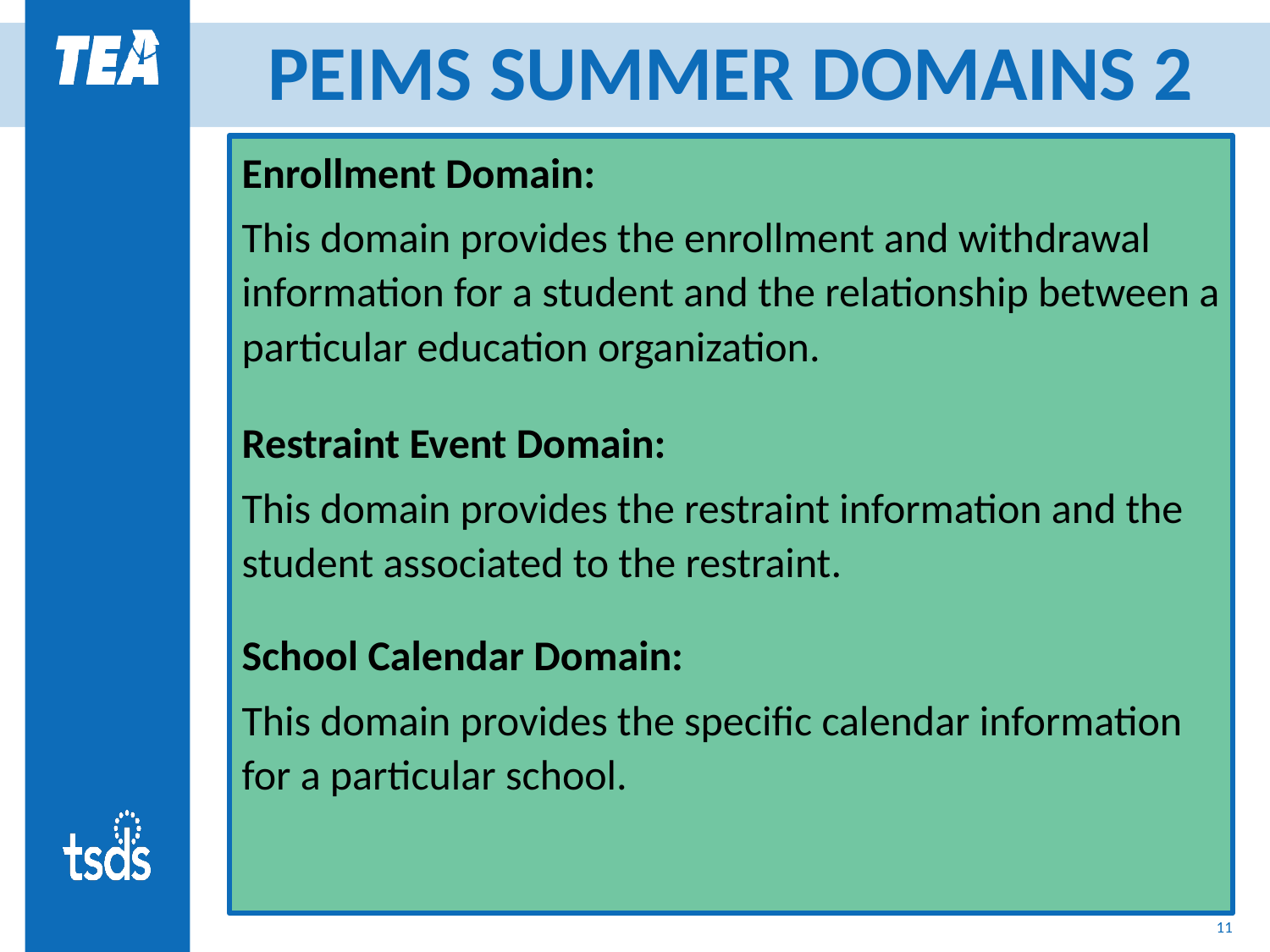

# PEIMS SUMMER DOMAINS 2
Enrollment Domain:
This domain provides the enrollment and withdrawal information for a student and the relationship between a particular education organization.

Restraint Event Domain:
This domain provides the restraint information and the student associated to the restraint.

School Calendar Domain:
This domain provides the specific calendar information for a particular school.

11